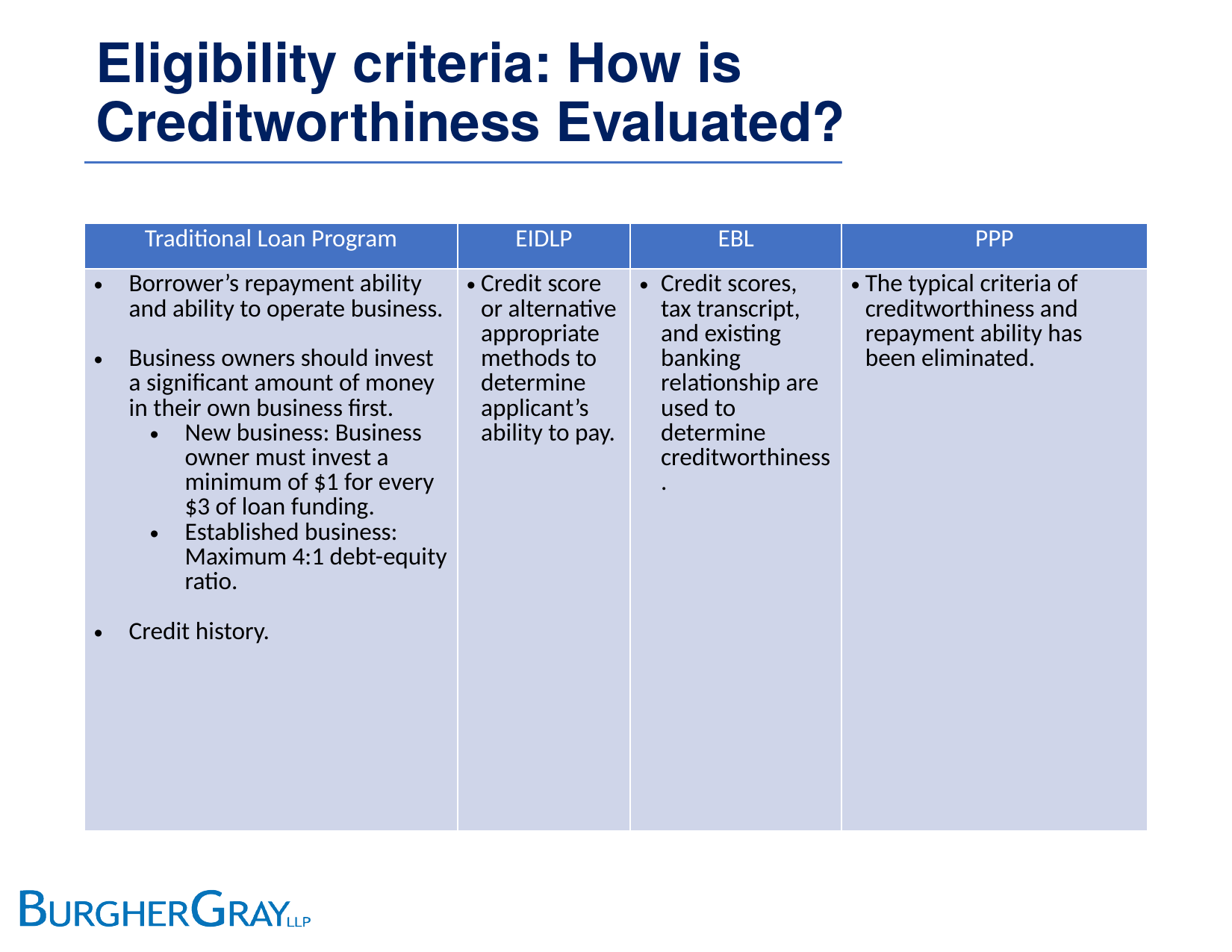

# Eligibility criteria: How is Creditworthiness Evaluated?
| Traditional Loan Program | EIDLP | EBL | PPP |
| --- | --- | --- | --- |
| Borrower’s repayment ability and ability to operate business. Business owners should invest a significant amount of money in their own business first. New business: Business owner must invest a minimum of $1 for every $3 of loan funding. Established business: Maximum 4:1 debt-equity ratio. Credit history. | Credit score or alternative appropriate methods to determine applicant’s ability to pay. | Credit scores, tax transcript, and existing banking relationship are used to determine creditworthiness. | The typical criteria of creditworthiness and repayment ability has been eliminated. |